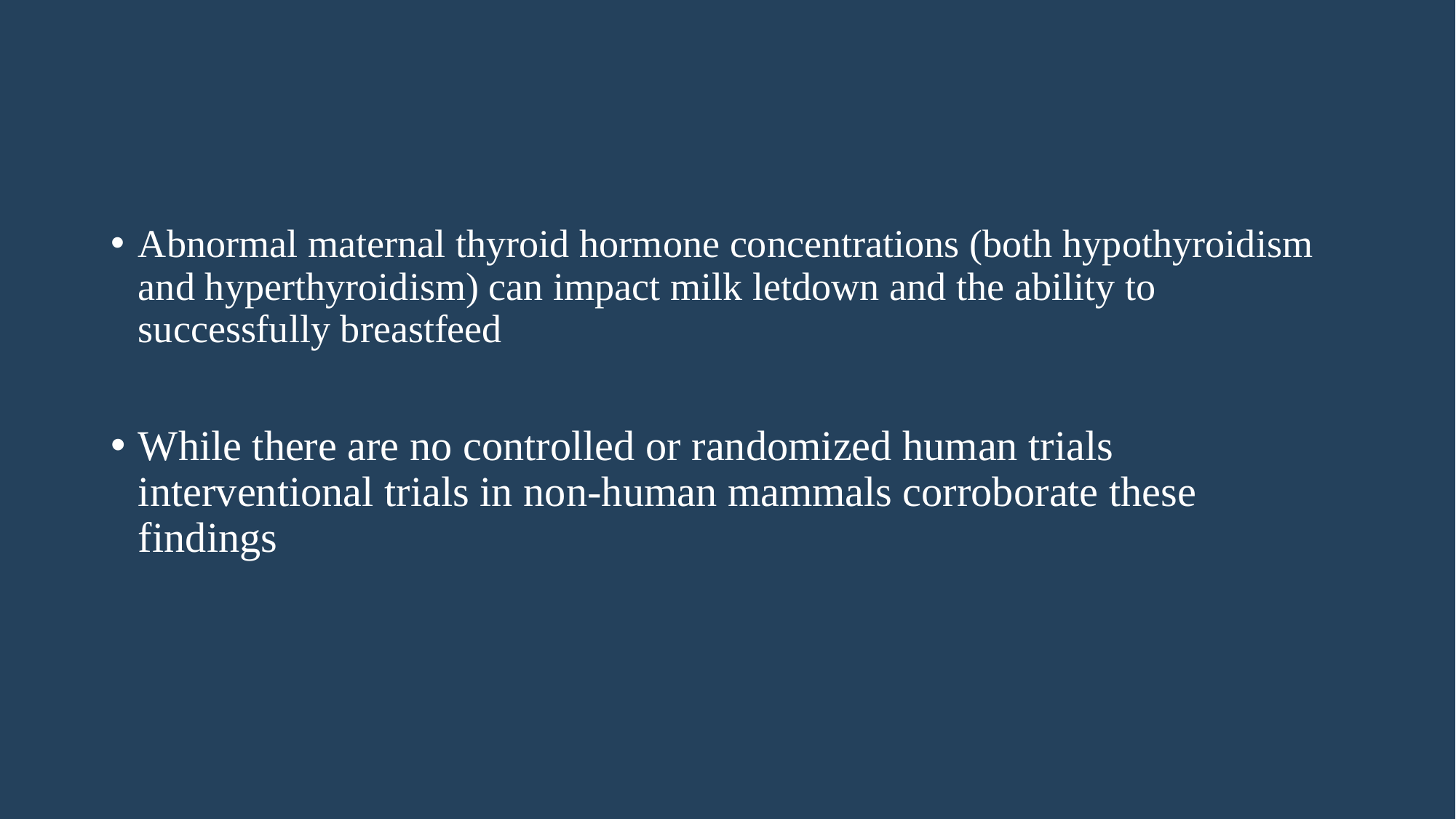

#
Abnormal maternal thyroid hormone concentrations (both hypothyroidism and hyperthyroidism) can impact milk letdown and the ability to successfully breastfeed

While there are no controlled or randomized human trials interventional trials in non-human mammals corroborate these findings